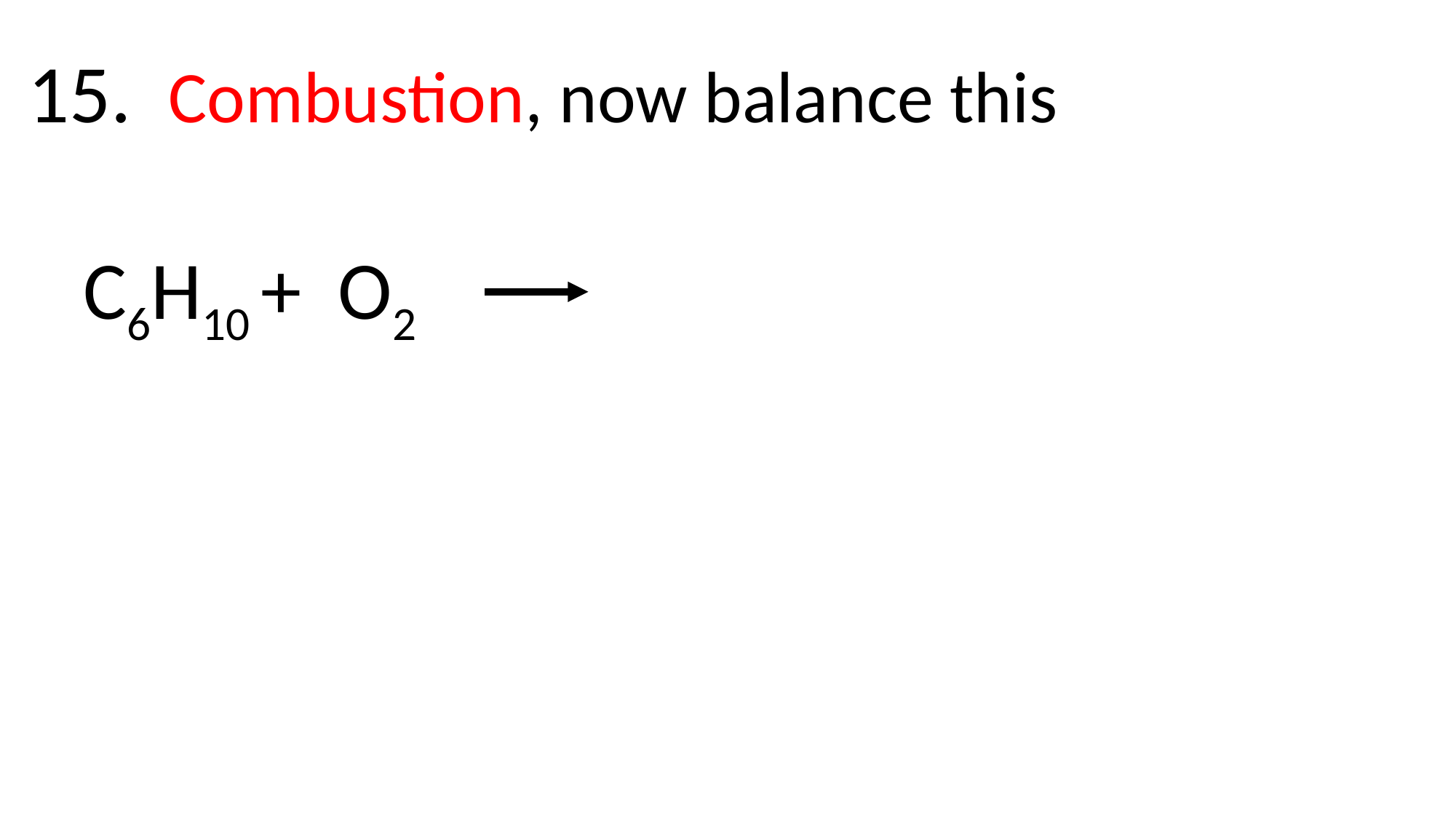

15.  Combustion, now balance this

   C6H10 +  O2